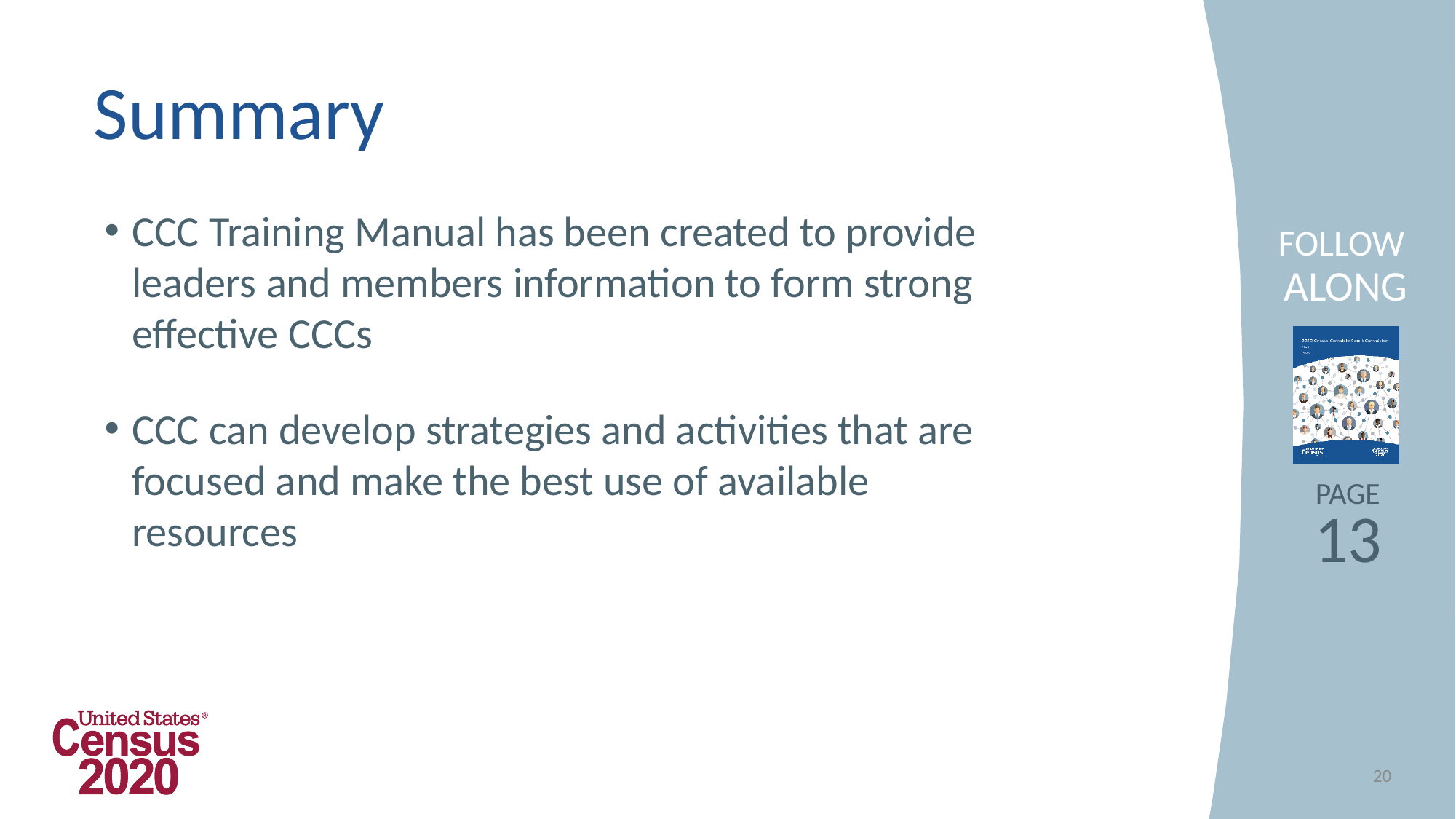

# Summary
CCC Training Manual has been created to provide leaders and members information to form strong effective CCCs
CCC can develop strategies and activities that are focused and make the best use of available resources

13

20